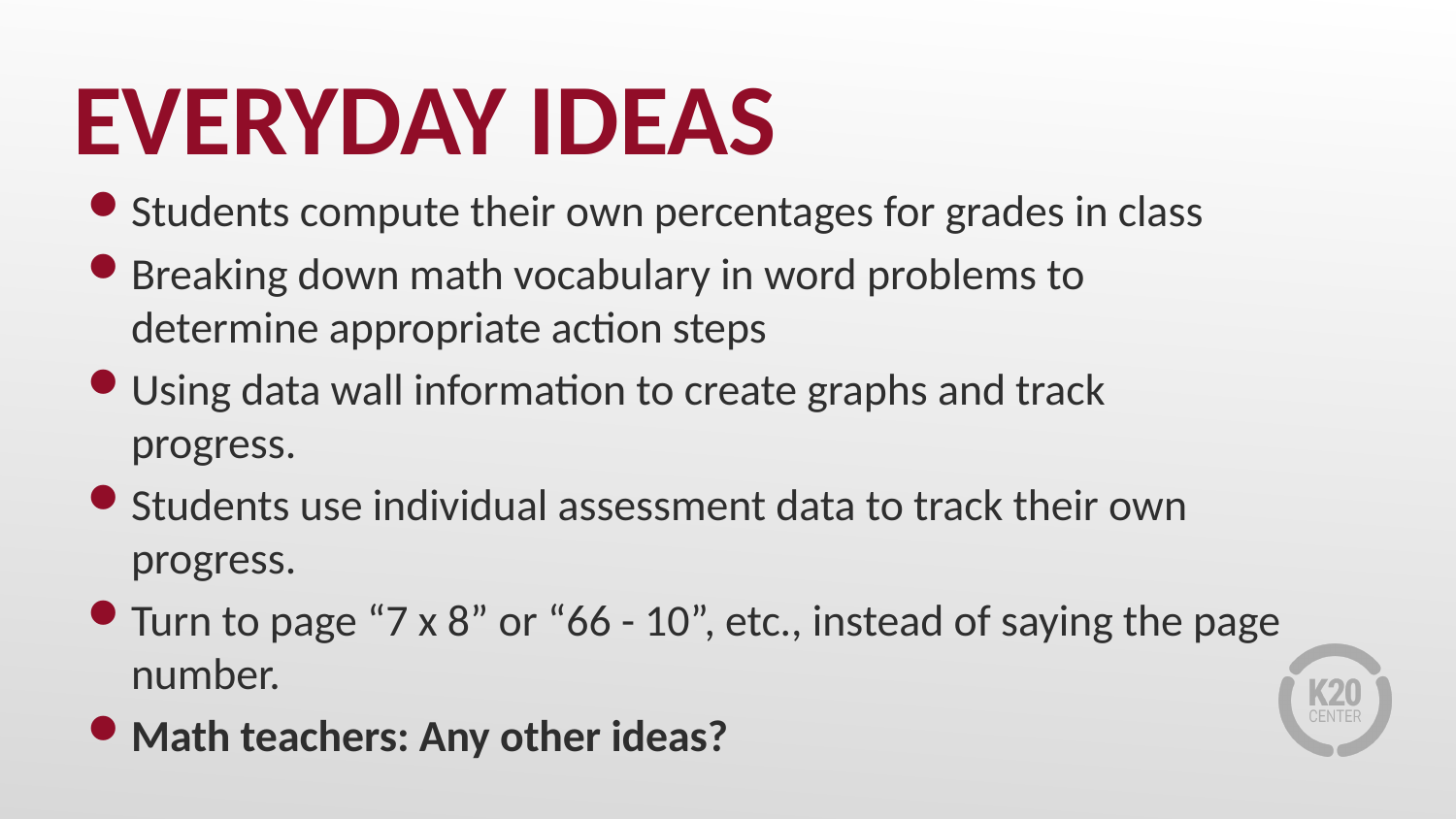

# EVERYDAY IDEAS
Students compute their own percentages for grades in class
Breaking down math vocabulary in word problems to
determine appropriate action steps
Using data wall information to create graphs and track
progress.
Students use individual assessment data to track their own
progress.
Turn to page “7 x 8” or “66 - 10”, etc., instead of saying the page number.
Math teachers: Any other ideas?